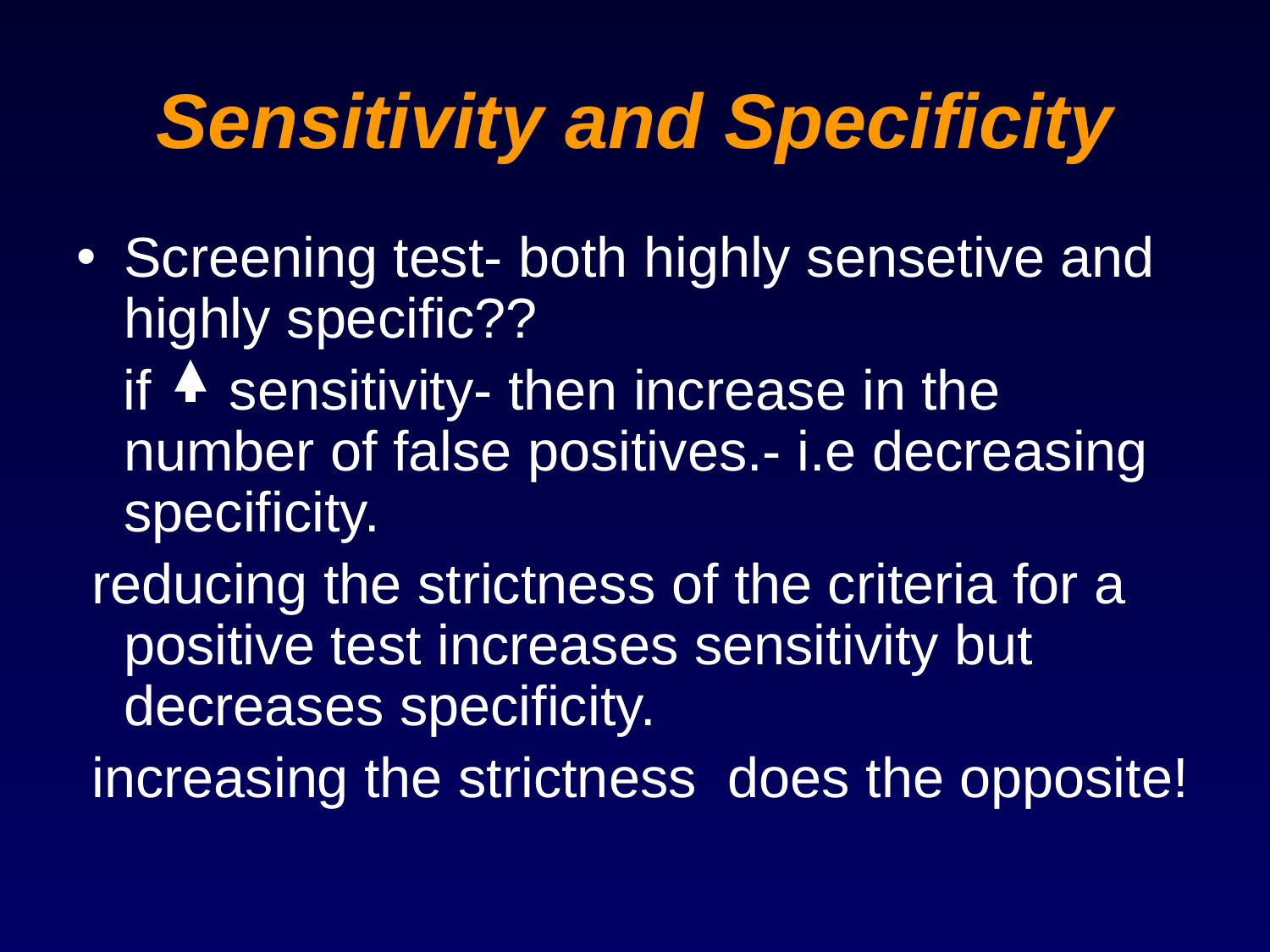

# Sensitivity and Specificity
Screening test- both highly sensetive and highly specific??
   if     sensitivity- then increase in the number of false positives.- i.e decreasing specificity.
 reducing the strictness of the criteria for a  positive test increases sensitivity but decreases specificity.
 increasing the strictness  does the opposite!